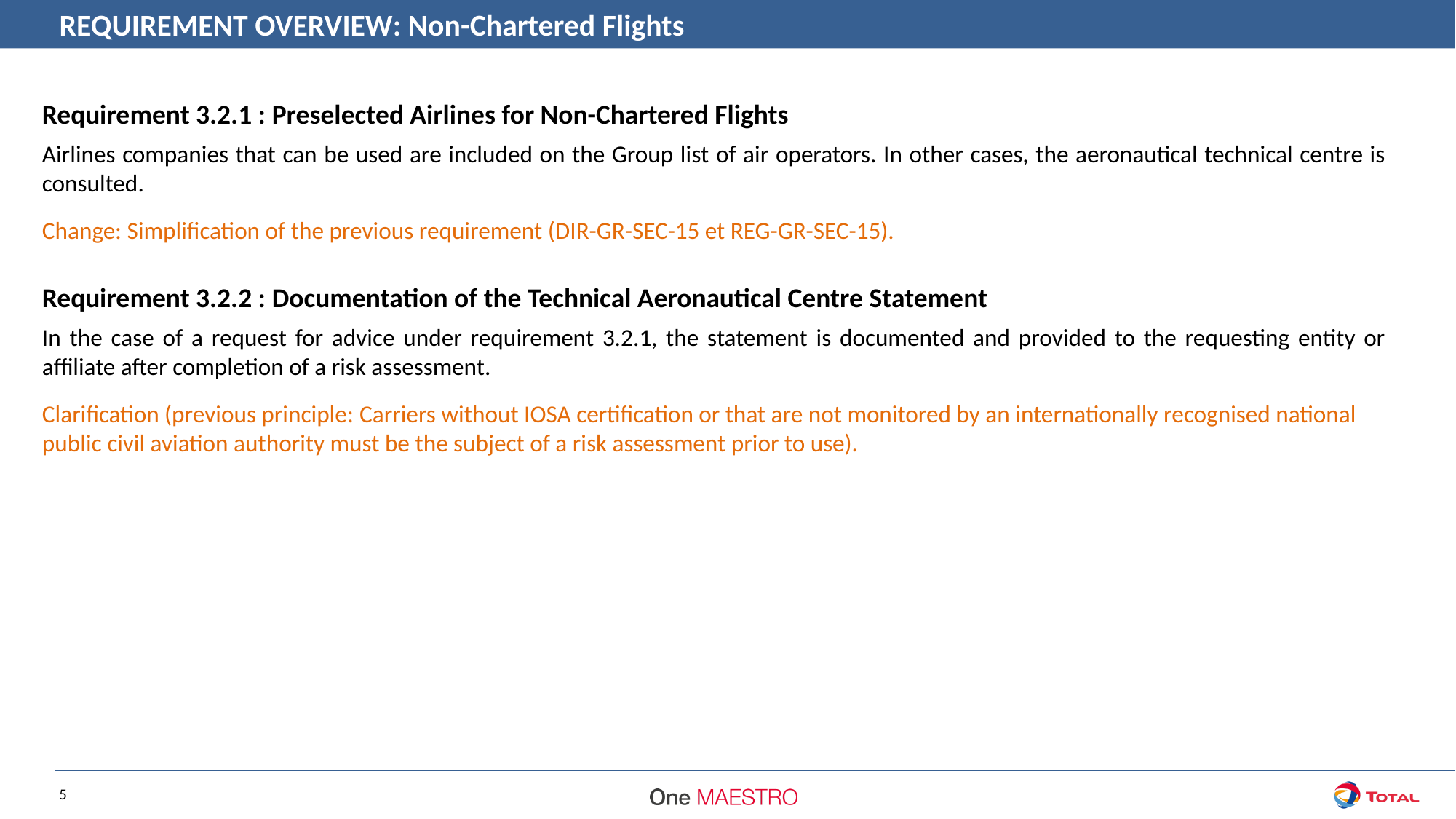

REQUIREMENT OVERVIEW: Non-Chartered Flights
Requirement 3.2.1 : Preselected Airlines for Non-Chartered Flights
Airlines companies that can be used are included on the Group list of air operators. In other cases, the aeronautical technical centre is consulted.
Change: Simplification of the previous requirement (DIR-GR-SEC-15 et REG-GR-SEC-15).
Requirement 3.2.2 : Documentation of the Technical Aeronautical Centre Statement
In the case of a request for advice under requirement 3.2.1, the statement is documented and provided to the requesting entity or affiliate after completion of a risk assessment.
Clarification (previous principle: Carriers without IOSA certification or that are not monitored by an internationally recognised national public civil aviation authority must be the subject of a risk assessment prior to use).